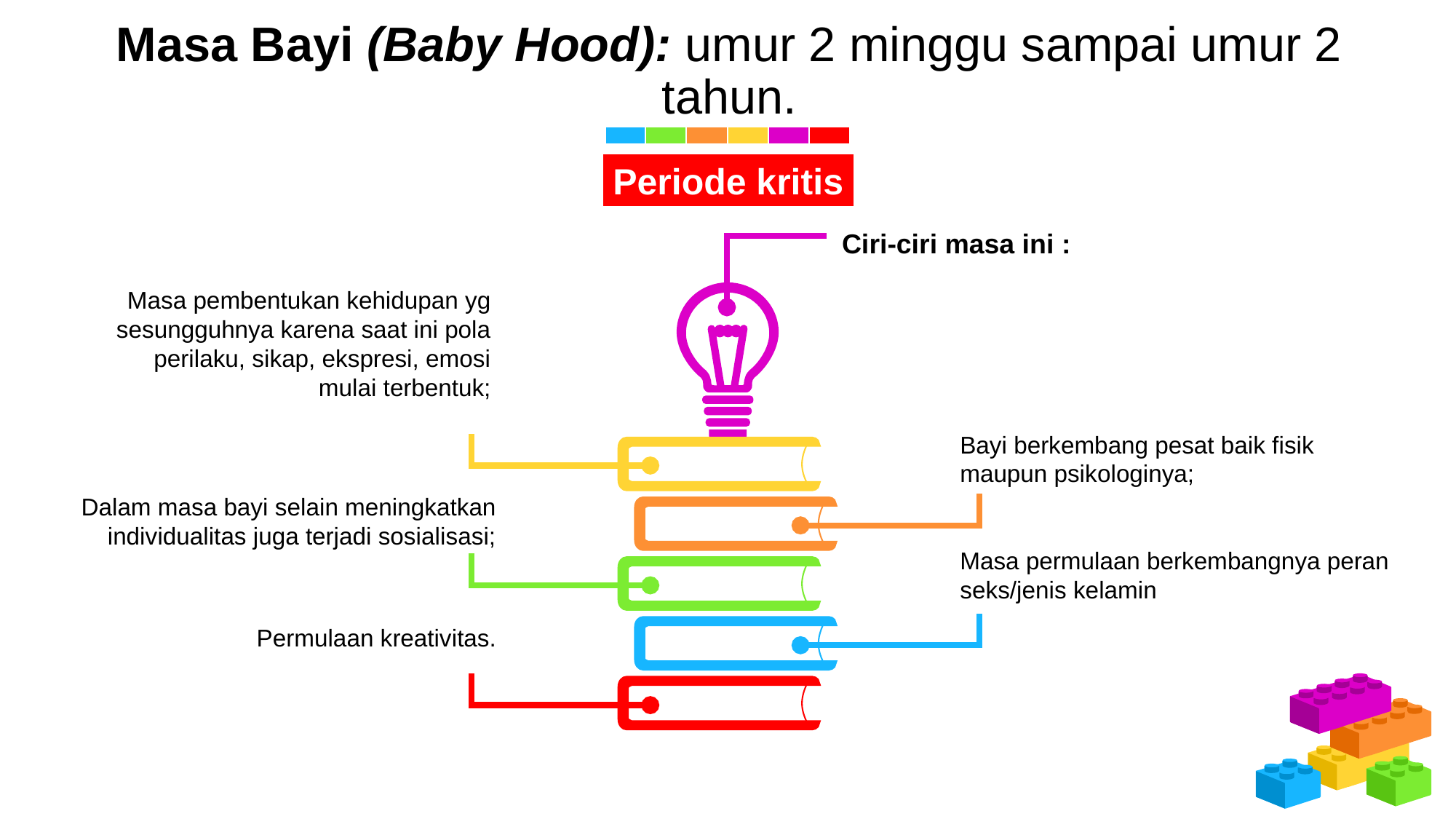

Masa Bayi (Baby Hood): umur 2 minggu sampai umur 2 tahun.
Periode kritis
Ciri-ciri masa ini :

Masa pembentukan kehidupan yg sesungguhnya karena saat ini pola perilaku, sikap, ekspresi, emosi mulai terbentuk;

Bayi berkembang pesat baik fisik maupun psikologinya;

Dalam masa bayi selain meningkatkan individualitas juga terjadi sosialisasi;

Masa permulaan berkembangnya peran seks/jenis kelamin

Permulaan kreativitas.